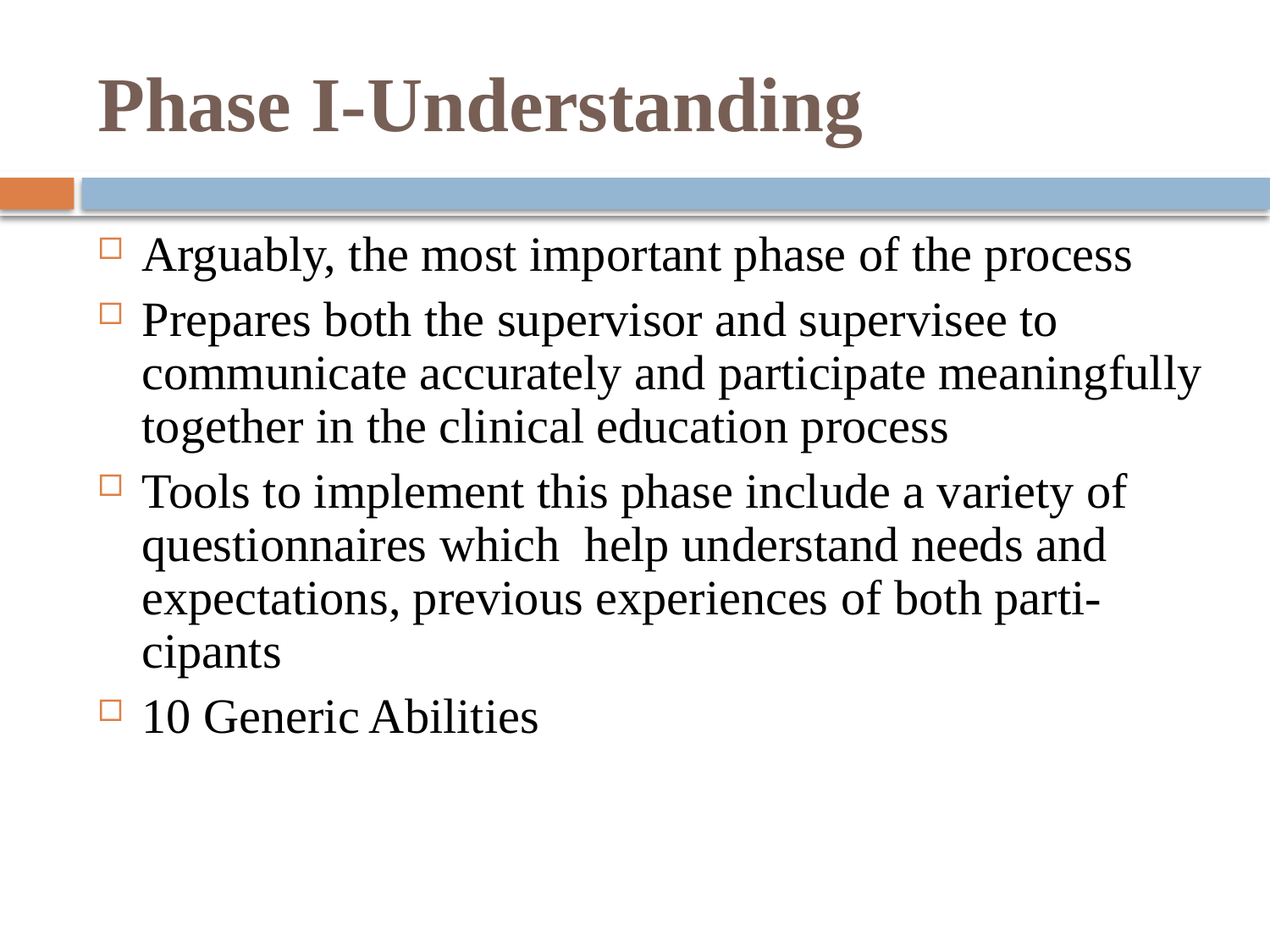

# Phase I-Understanding
Arguably, the most important phase of the process
Prepares both the supervisor and supervisee to communicate accurately and participate meaningfully together in the clinical education process
Tools to implement this phase include a variety of questionnaires which  help understand needs and expectations, previous experiences of both parti-cipants
10 Generic Abilities